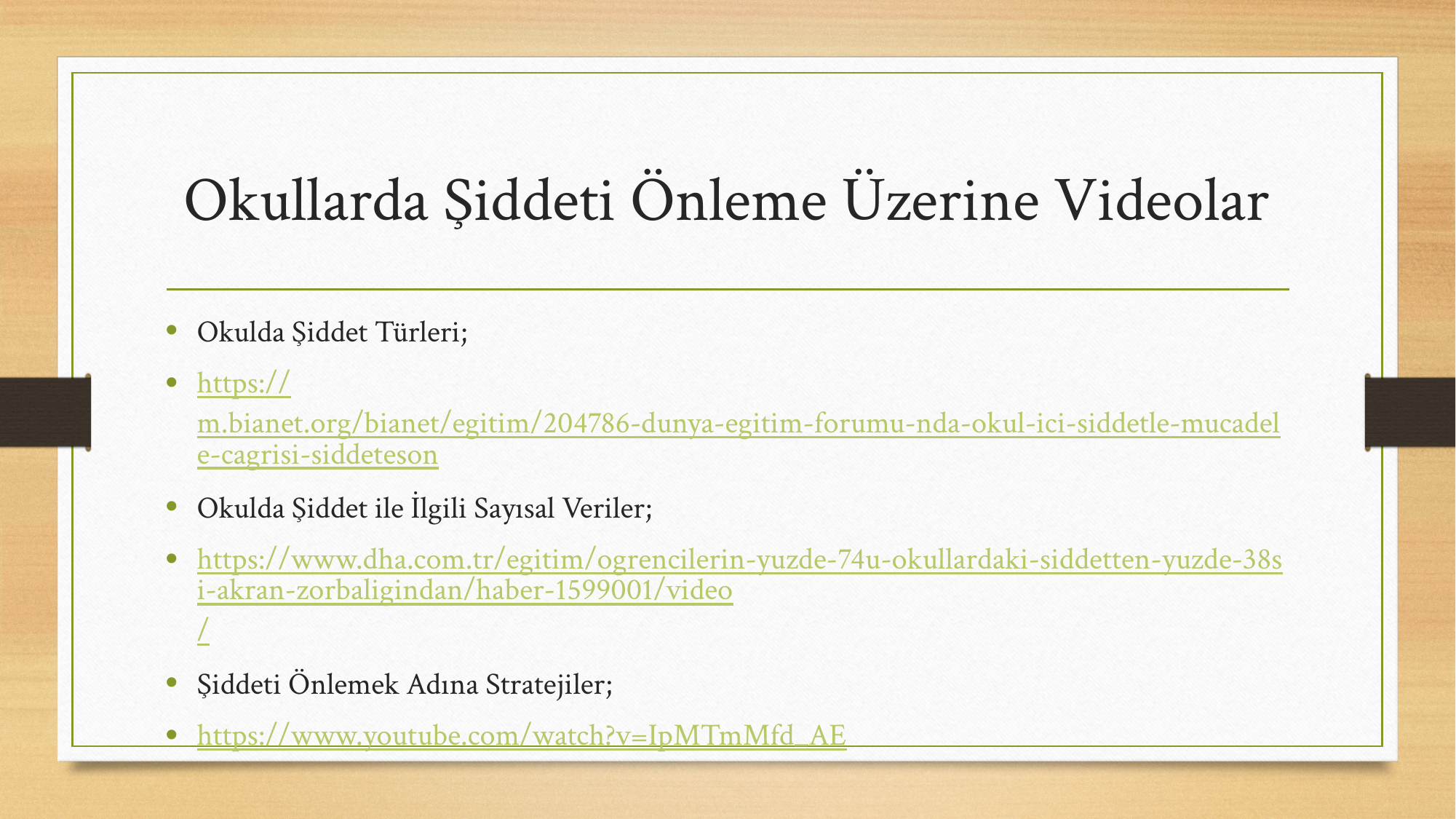

# Okullarda Şiddeti Önleme Üzerine Videolar
Okulda Şiddet Türleri;
https://m.bianet.org/bianet/egitim/204786-dunya-egitim-forumu-nda-okul-ici-siddetle-mucadele-cagrisi-siddeteson
Okulda Şiddet ile İlgili Sayısal Veriler;
https://www.dha.com.tr/egitim/ogrencilerin-yuzde-74u-okullardaki-siddetten-yuzde-38si-akran-zorbaligindan/haber-1599001/video/
Şiddeti Önlemek Adına Stratejiler;
https://www.youtube.com/watch?v=IpMTmMfd_AE